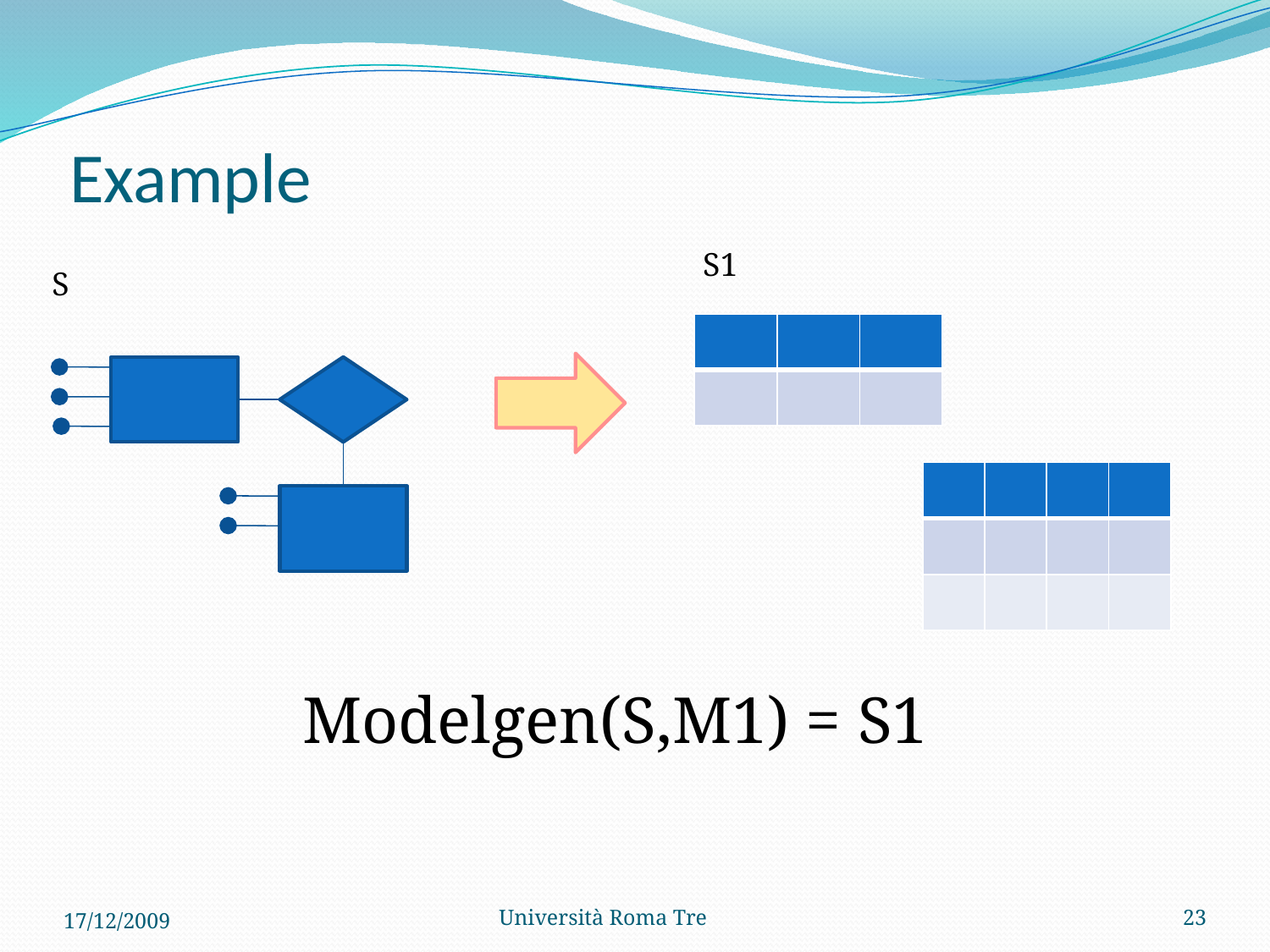

# Example
S1
S
|  |  |  |
| --- | --- | --- |
|  |  |  |

|  |  |  |  |
| --- | --- | --- | --- |
|  |  |  |  |
|  |  |  |  |

Modelgen(S,M1) = S1
17/12/2009
Università Roma Tre
23